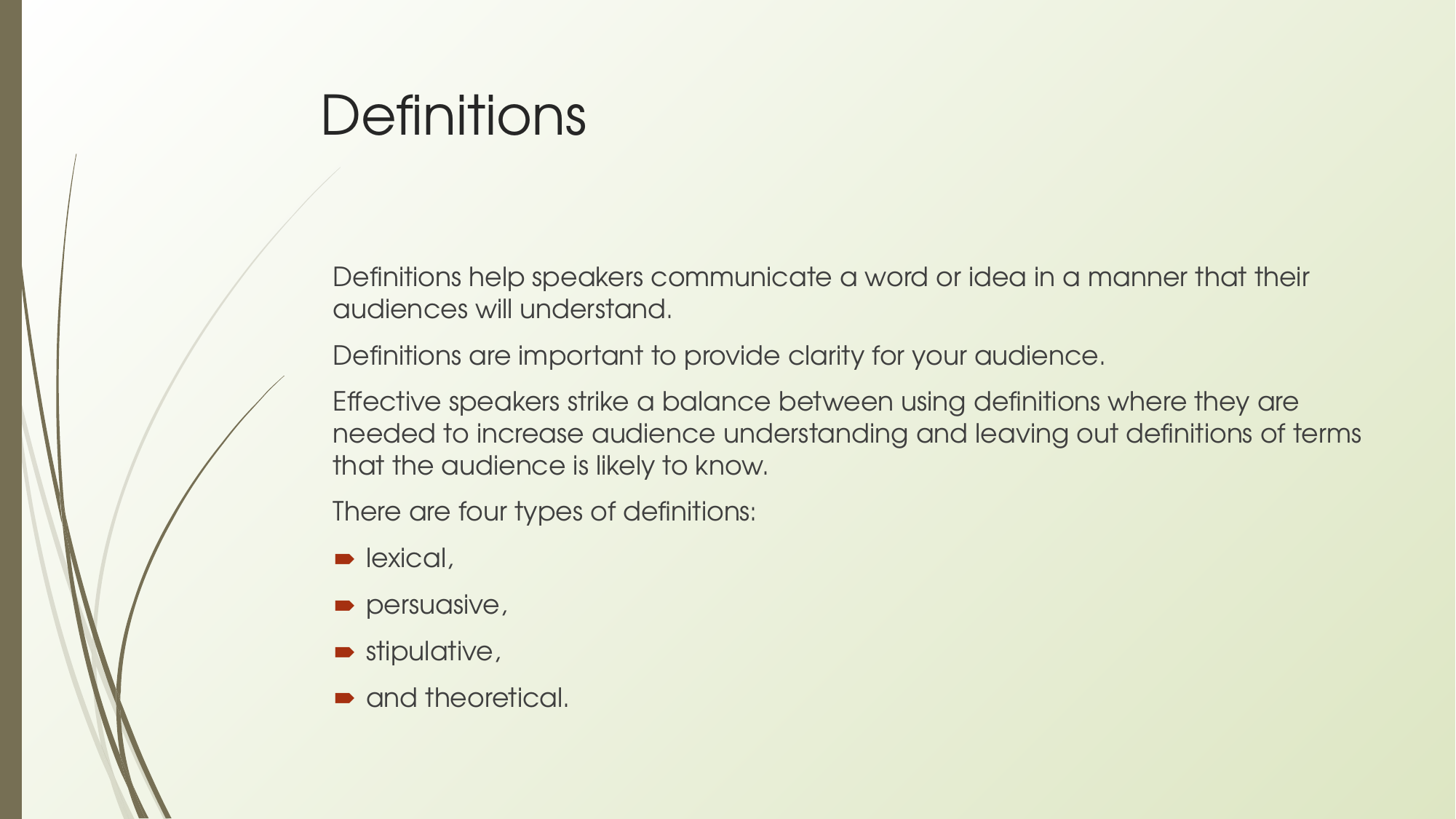

# Definitions
Definitions help speakers communicate a word or idea in a manner that their audiences will understand.
Definitions are important to provide clarity for your audience.
Effective speakers strike a balance between using definitions where they are needed to increase audience understanding and leaving out definitions of terms that the audience is likely to know.
There are four types of definitions:
lexical,
persuasive,
stipulative,
and theoretical.